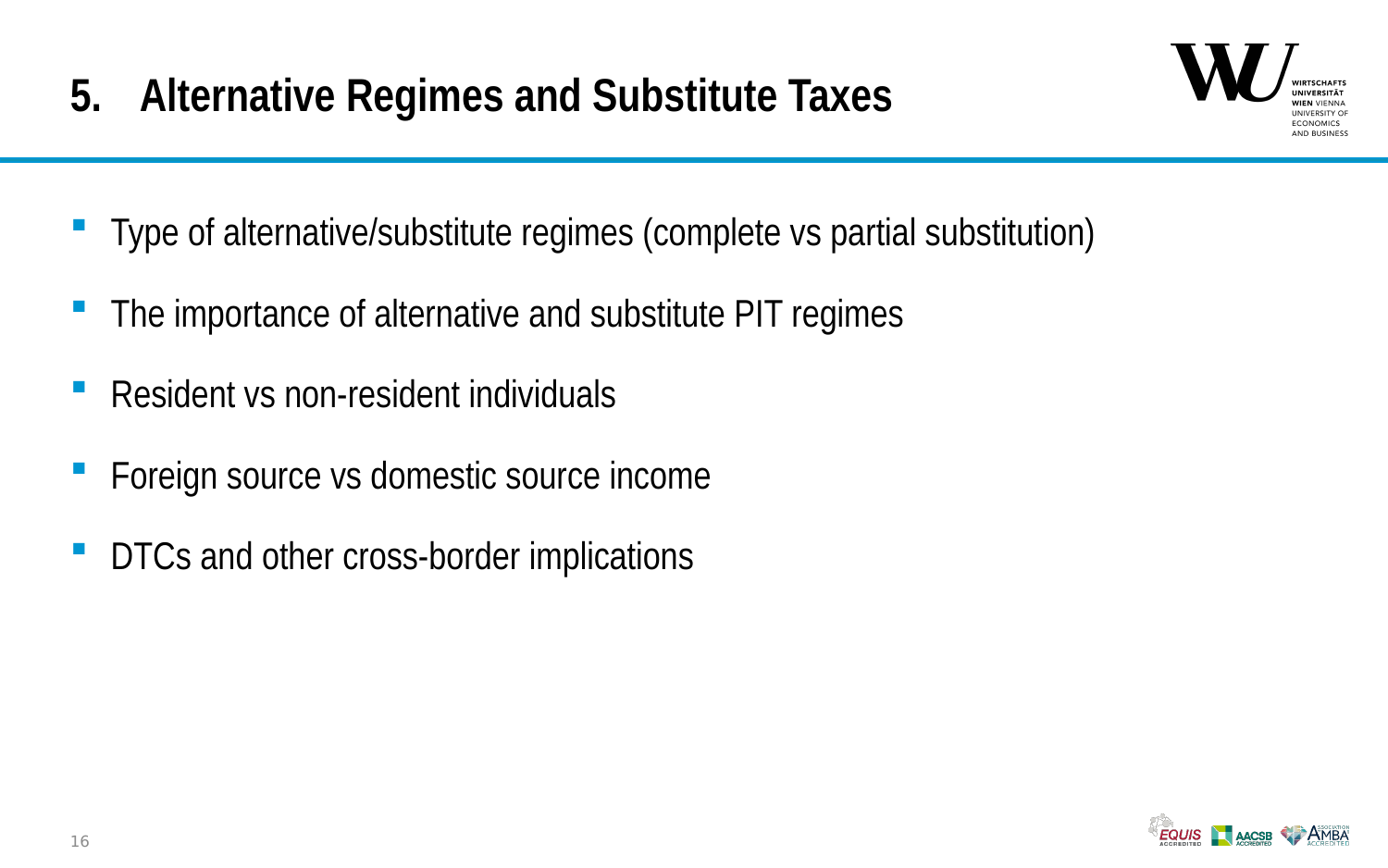

# Alternative Regimes and Substitute Taxes
Type of alternative/substitute regimes (complete vs partial substitution)
The importance of alternative and substitute PIT regimes
Resident vs non-resident individuals
Foreign source vs domestic source income
DTCs and other cross-border implications

16